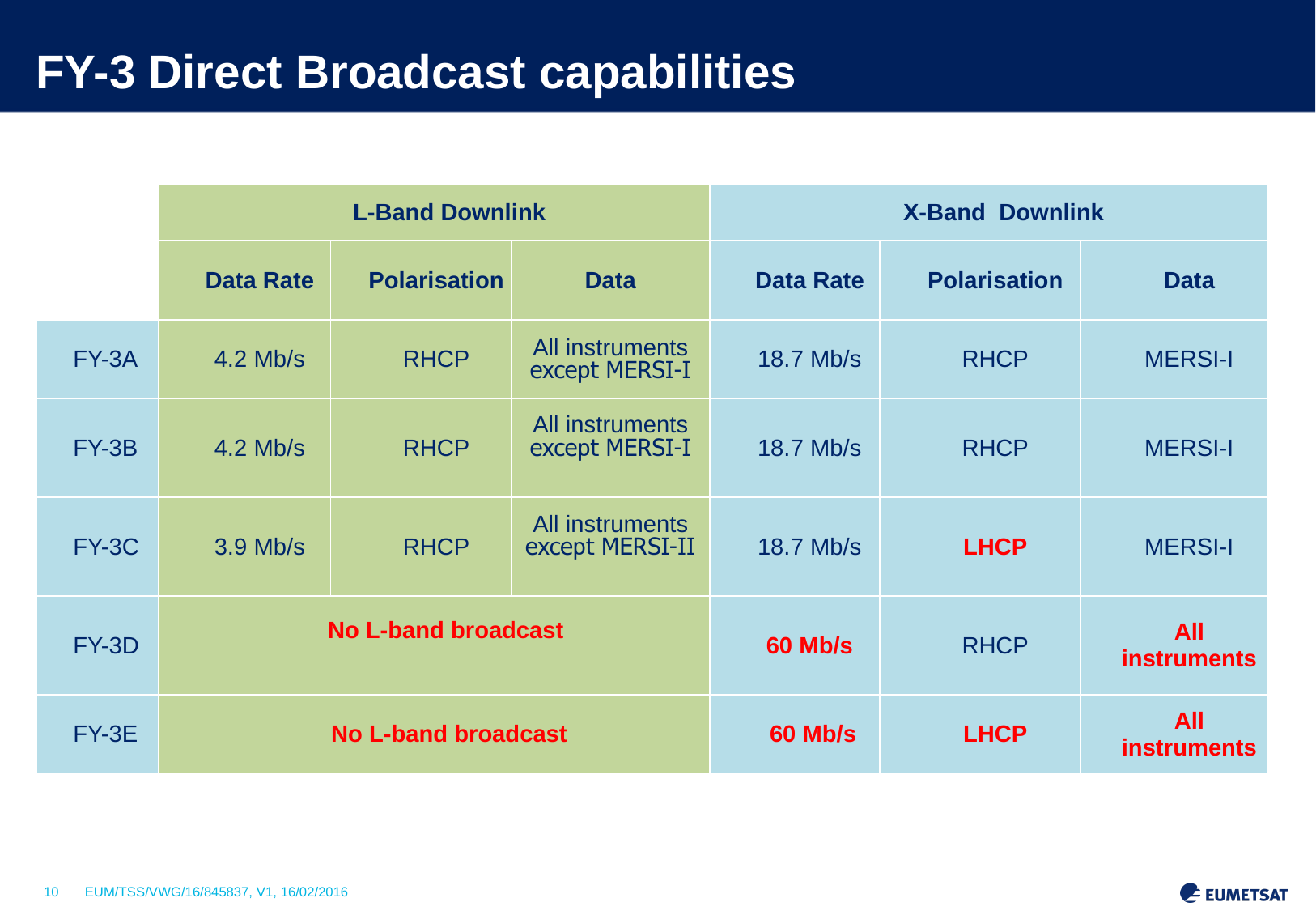

# FY-3 Direct Broadcast capabilities
|  | L-Band Downlink |  |  | X-Band Downlink |  |  |
| --- | --- | --- | --- | --- | --- | --- |
|  | Data Rate | Polarisation | Data | Data Rate | Polarisation | Data |
| FY-3A | 4.2 Mb/s | RHCP | All instruments except MERSI-I | 18.7 Mb/s | RHCP | MERSI-I |
| FY-3B | 4.2 Mb/s | RHCP | All instruments except MERSI-I | 18.7 Mb/s | RHCP | MERSI-I |
| FY-3C | 3.9 Mb/s | RHCP | All instruments except MERSI-II | 18.7 Mb/s | LHCP | MERSI-I |
| FY-3D | No L-band broadcast |  |  | 60 Mb/s | RHCP | All instruments |
| FY-3E | No L-band broadcast |  |  | 60 Mb/s | LHCP | All instruments |